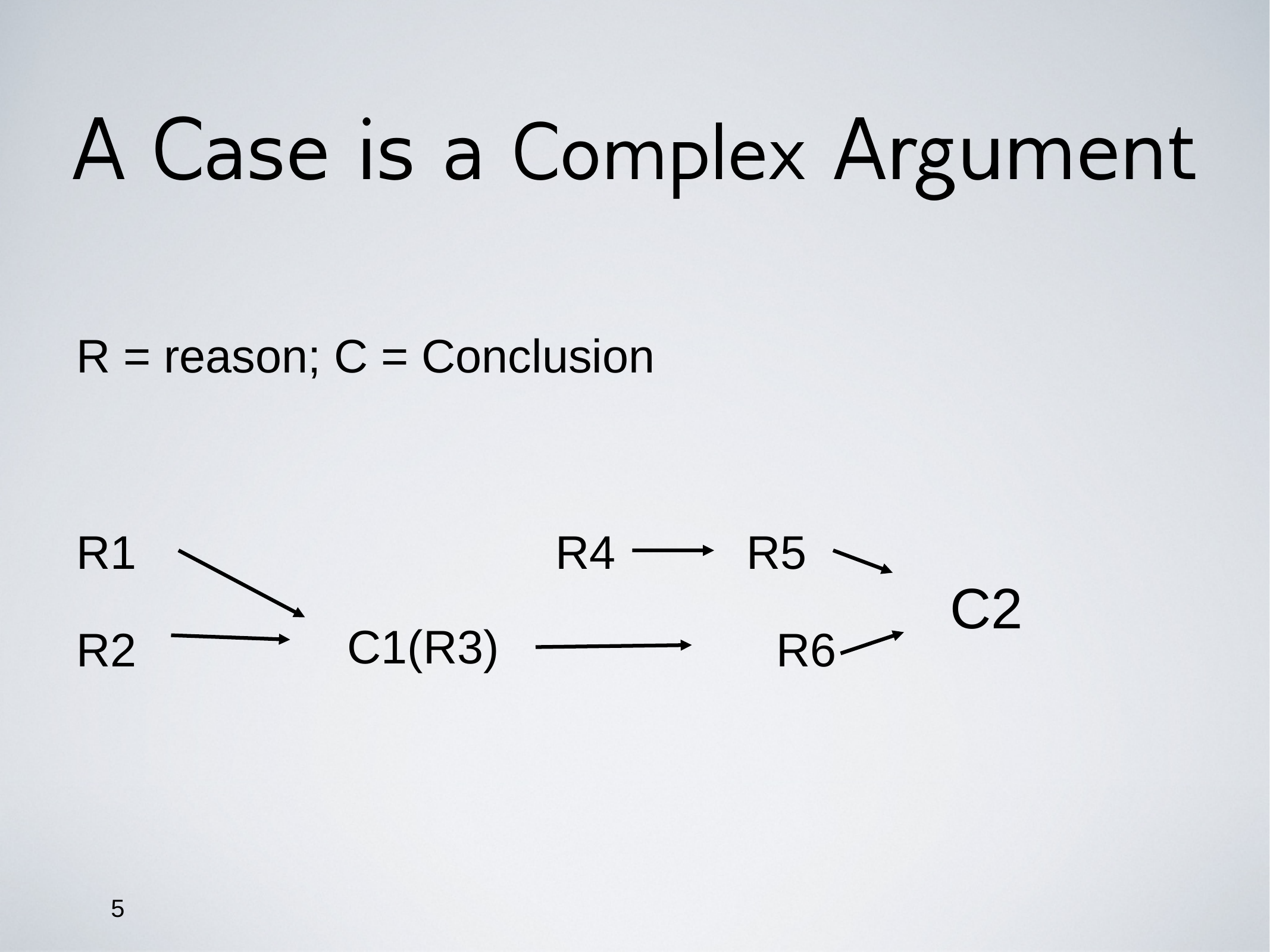

A Case is a Complex Argument

R = reason; C = Conclusion

R1                                R4          R5
R2						          R6

C2
C1(R3)

5